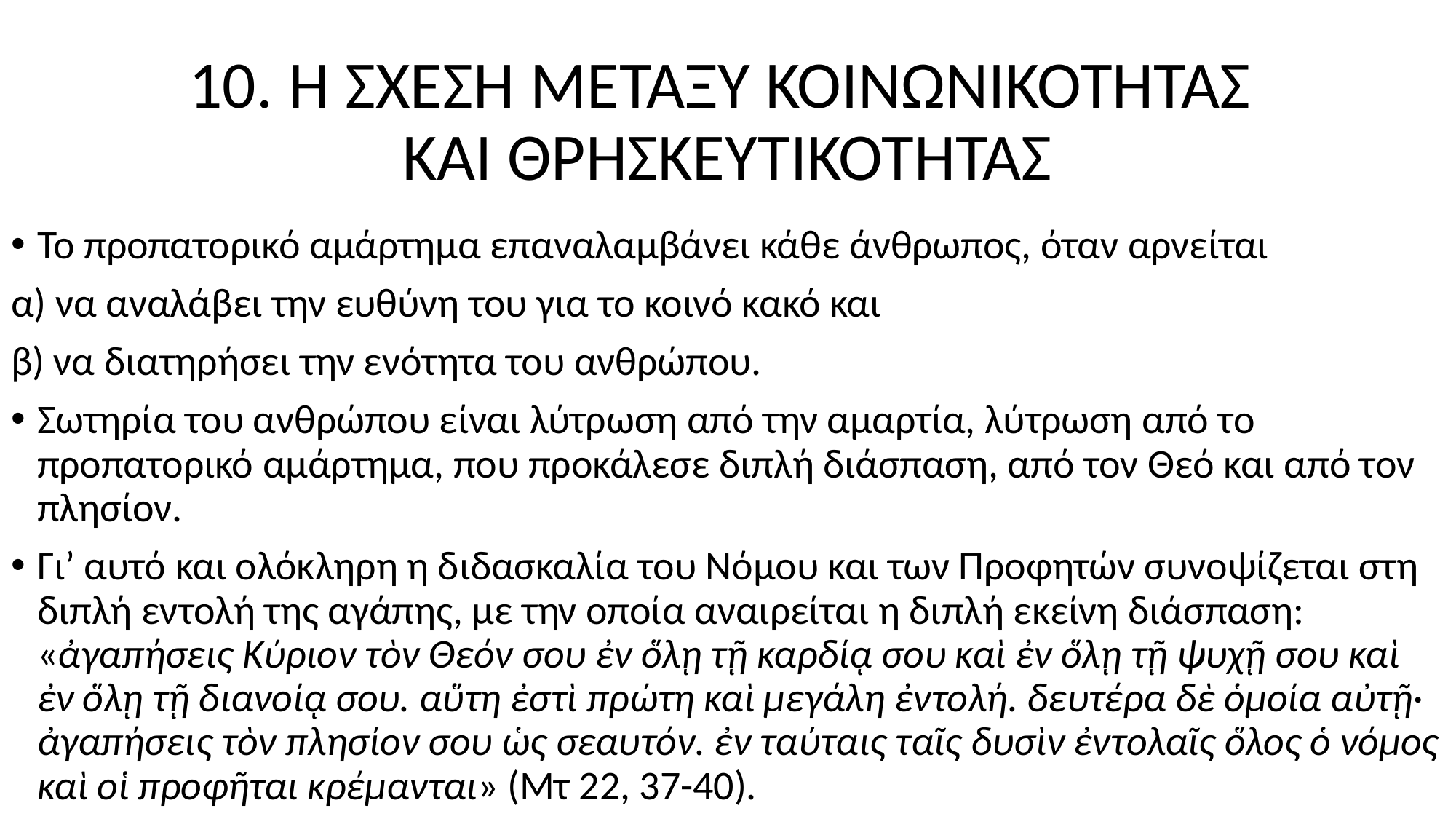

# 10. Η ΣΧΕΣΗ ΜΕΤΑΞΥ ΚΟΙΝΩΝΙΚΟΤΗΤΑΣ ΚΑΙ ΘΡΗΣΚΕΥΤΙΚΟΤΗΤΑΣ
Το προπατορικό αμάρτημα επαναλαμβάνει κάθε άνθρωπος, όταν αρνείται
α) να αναλάβει την ευθύνη του για το κοινό κακό και
β) να διατηρήσει την ενότητα του ανθρώπου.
Σωτηρία του ανθρώπου είναι λύτρωση από την αμαρτία, λύτρωση από το προπατορικό αμάρτημα, που προκάλεσε διπλή διάσπαση, από τον Θεό και από τον πλησίον.
Γι’ αυτό και ολόκληρη η διδασκαλία του Νόμου και των Προφητών συνοψίζεται στη διπλή εντολή της αγάπης, με την οποία αναιρείται η διπλή εκείνη διάσπαση: «ἀγαπήσεις Κύριον τὸν Θεόν σου ἐν ὅλῃ τῇ καρδίᾳ σου καὶ ἐν ὅλῃ τῇ ψυχῇ σου καὶ ἐν ὅλῃ τῇ διανοίᾳ σου. αὕτη ἐστὶ πρώτη καὶ μεγάλη ἐντολή. δευτέρα δὲ ὁμοία αὐτῇ· ἀγαπήσεις τὸν πλησίον σου ὡς σεαυτόν. ἐν ταύταις ταῖς δυσὶν ἐντολαῖς ὅλος ὁ νόμος καὶ οἱ προφῆται κρέμανται» (Μτ 22, 37-40).